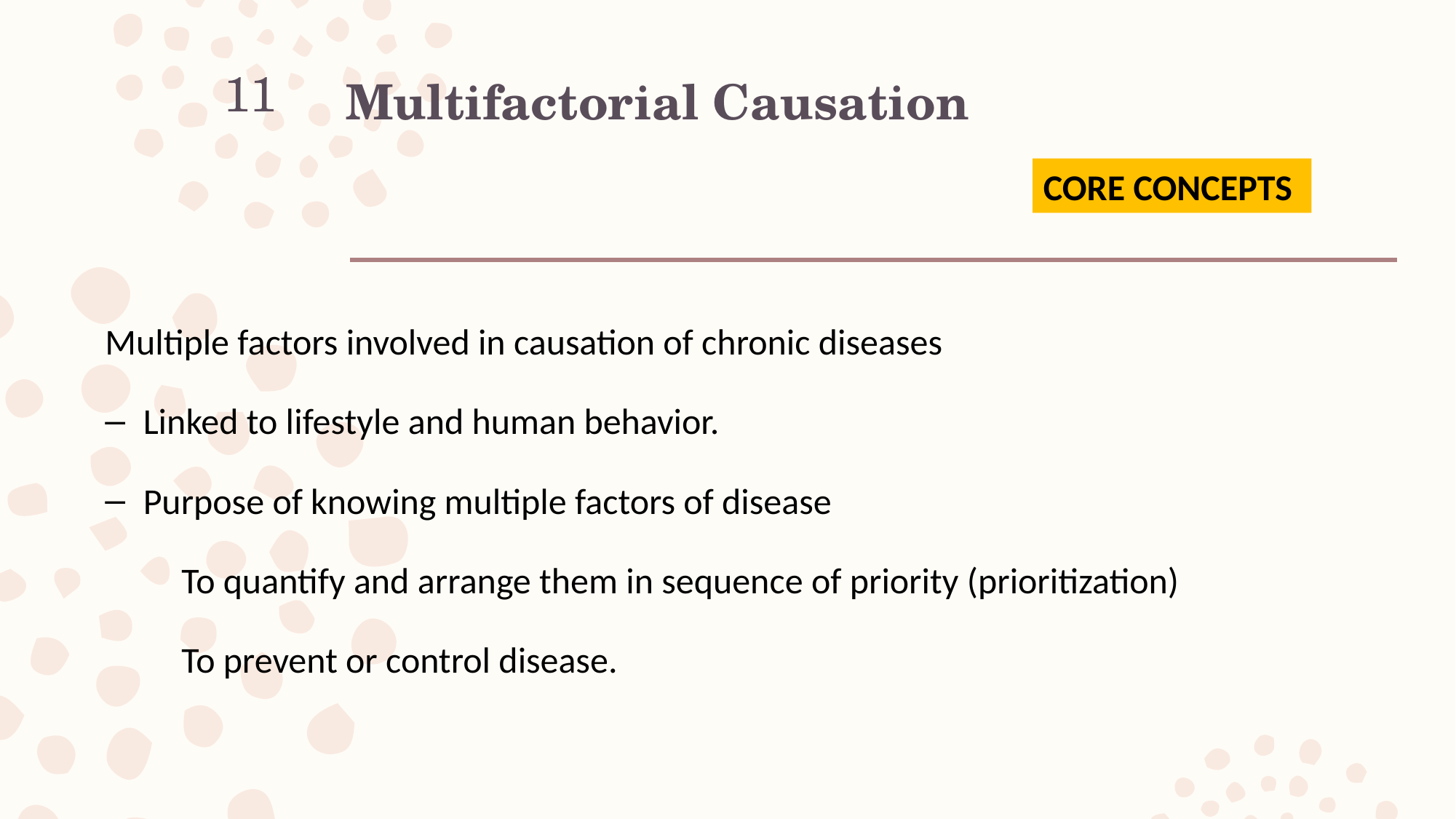

11
# Multifactorial Causation
CORE CONCEPTS
Multiple factors involved in causation of chronic diseases
Linked to lifestyle and human behavior.
Purpose of knowing multiple factors of disease
To quantify and arrange them in sequence of priority (prioritization)
To prevent or control disease.